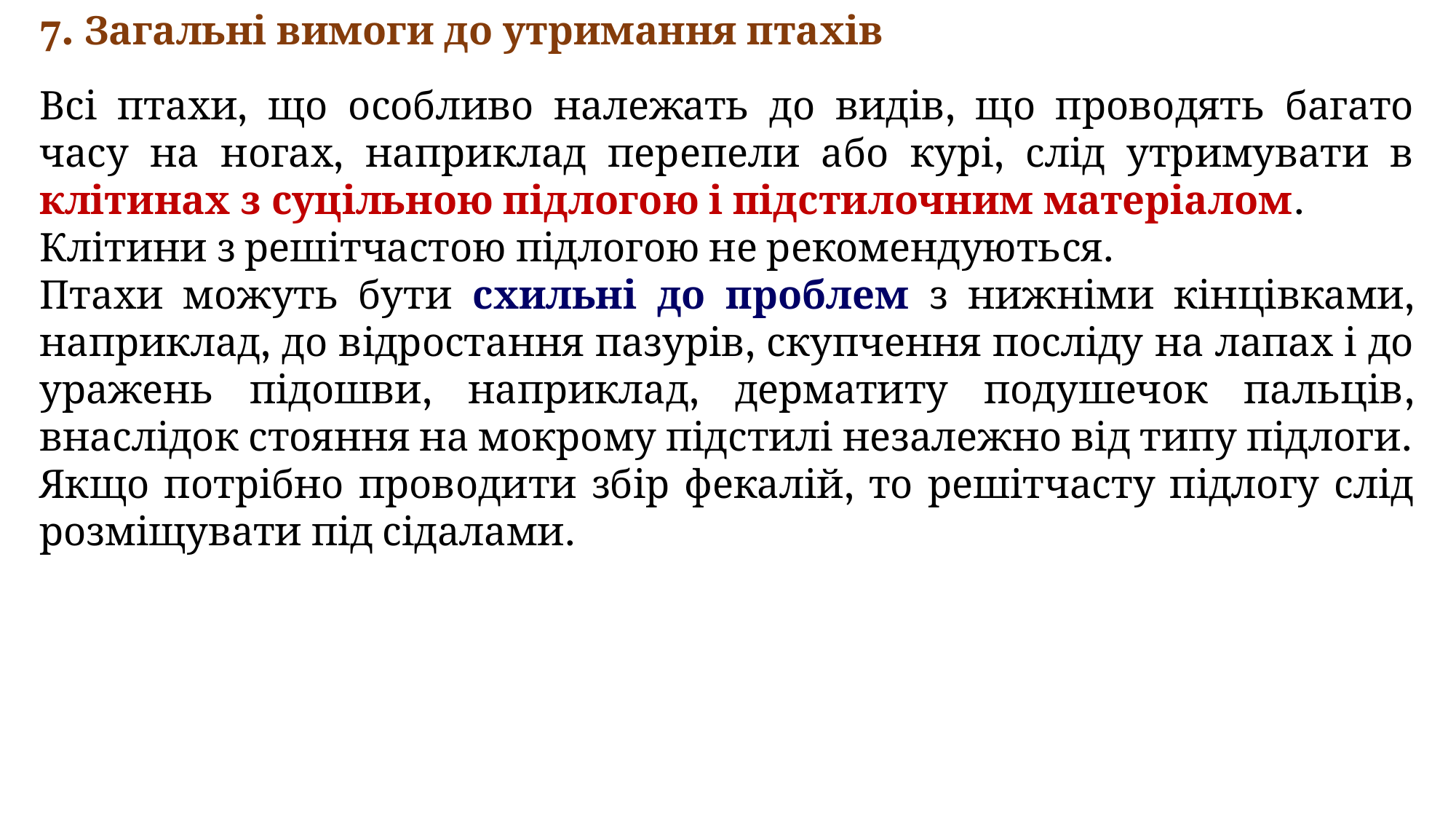

7. Загальні вимоги до утримання птахів
Всі птахи, що особливо належать до видів, що проводять багато часу на ногах, наприклад перепели або курі, слід утримувати в клітинах з суцільною підлогою і підстилочним матеріалом.
Клітини з решітчастою підлогою не рекомендуються.
Птахи можуть бути схильні до проблем з нижніми кінцівками, наприклад, до відростання пазурів, скупчення посліду на лапах і до уражень підошви, наприклад, дерматиту подушечок пальців, внаслідок стояння на мокрому підстилі незалежно від типу підлоги.
Якщо потрібно проводити збір фекалій, то решітчасту підлогу слід розміщувати під сідалами.